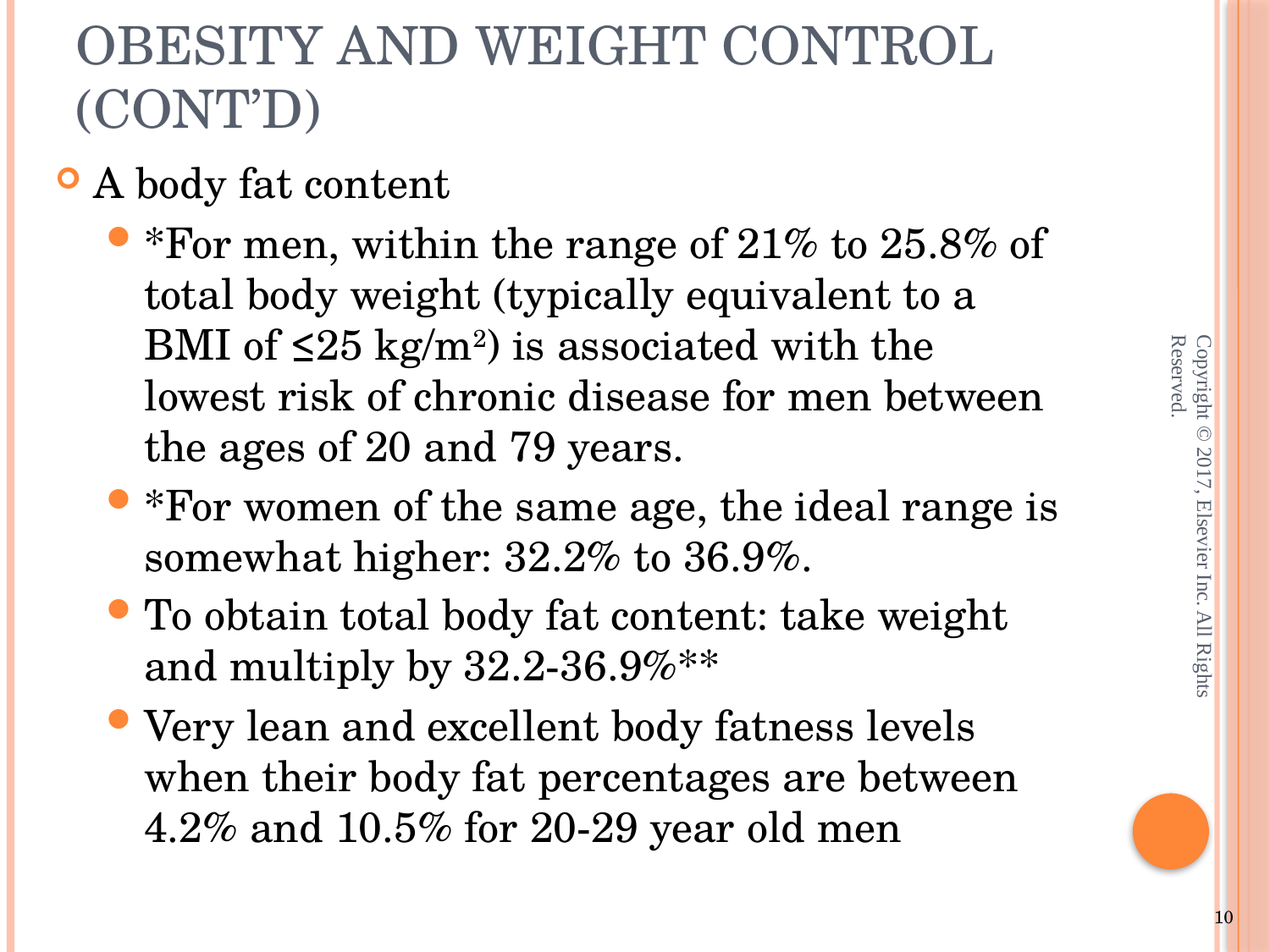

# Obesity and Weight Control (cont’d)
A body fat content
*For men, within the range of 21% to 25.8% of total body weight (typically equivalent to a BMI of ≤25 kg/m2) is associated with the lowest risk of chronic disease for men between the ages of 20 and 79 years.
*For women of the same age, the ideal range is somewhat higher: 32.2% to 36.9%.
To obtain total body fat content: take weight and multiply by 32.2-36.9%**
Very lean and excellent body fatness levels when their body fat percentages are between 4.2% and 10.5% for 20-29 year old men
Copyright © 2017, Elsevier Inc. All Rights Reserved.
10